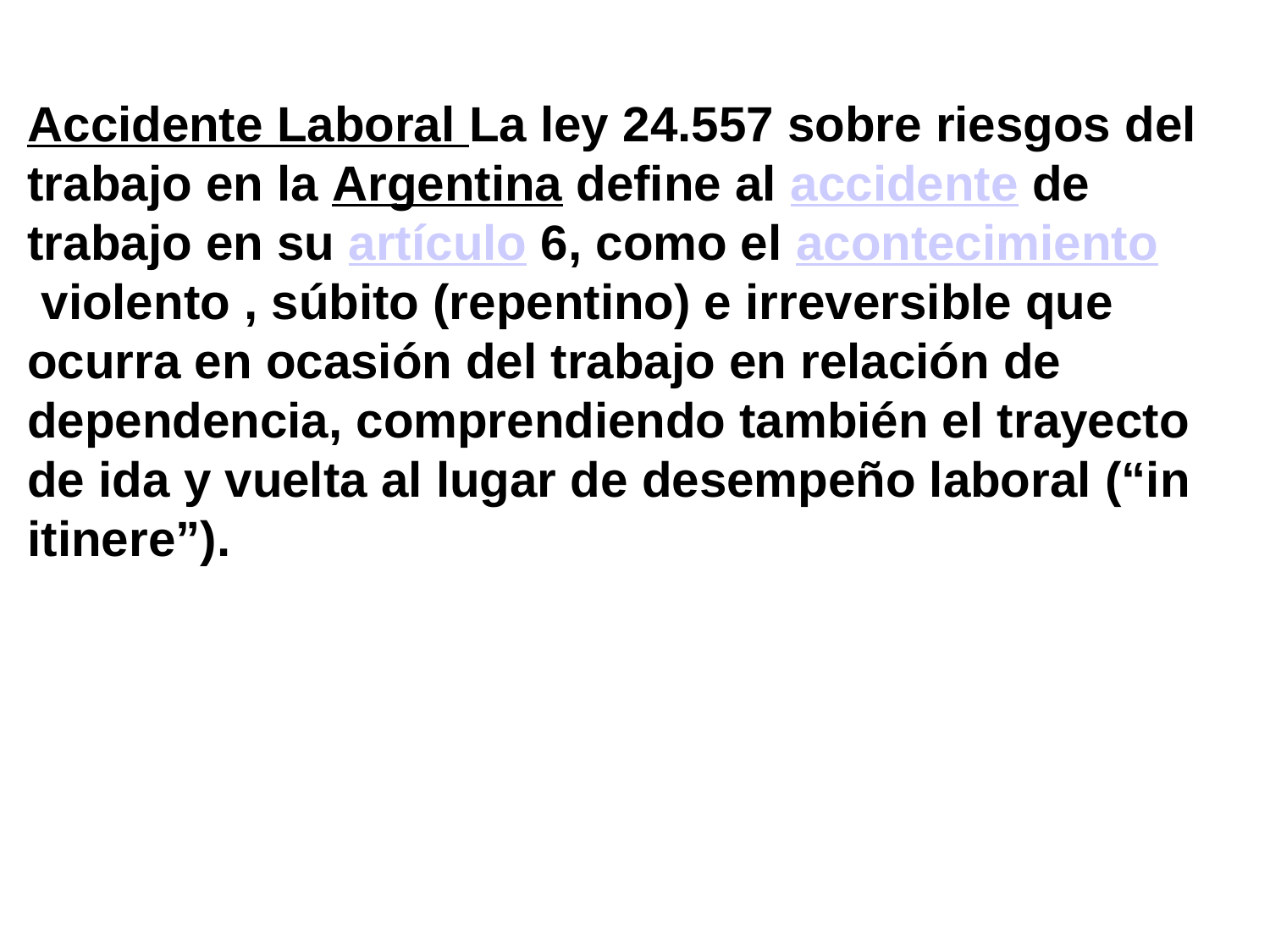

Accidente Laboral La ley 24.557 sobre riesgos del trabajo en la Argentina define al accidente de trabajo en su artículo 6, como el acontecimiento violento , súbito (repentino) e irreversible que ocurra en ocasión del trabajo en relación de dependencia, comprendiendo también el trayecto de ida y vuelta al lugar de desempeño laboral (“in itinere”).